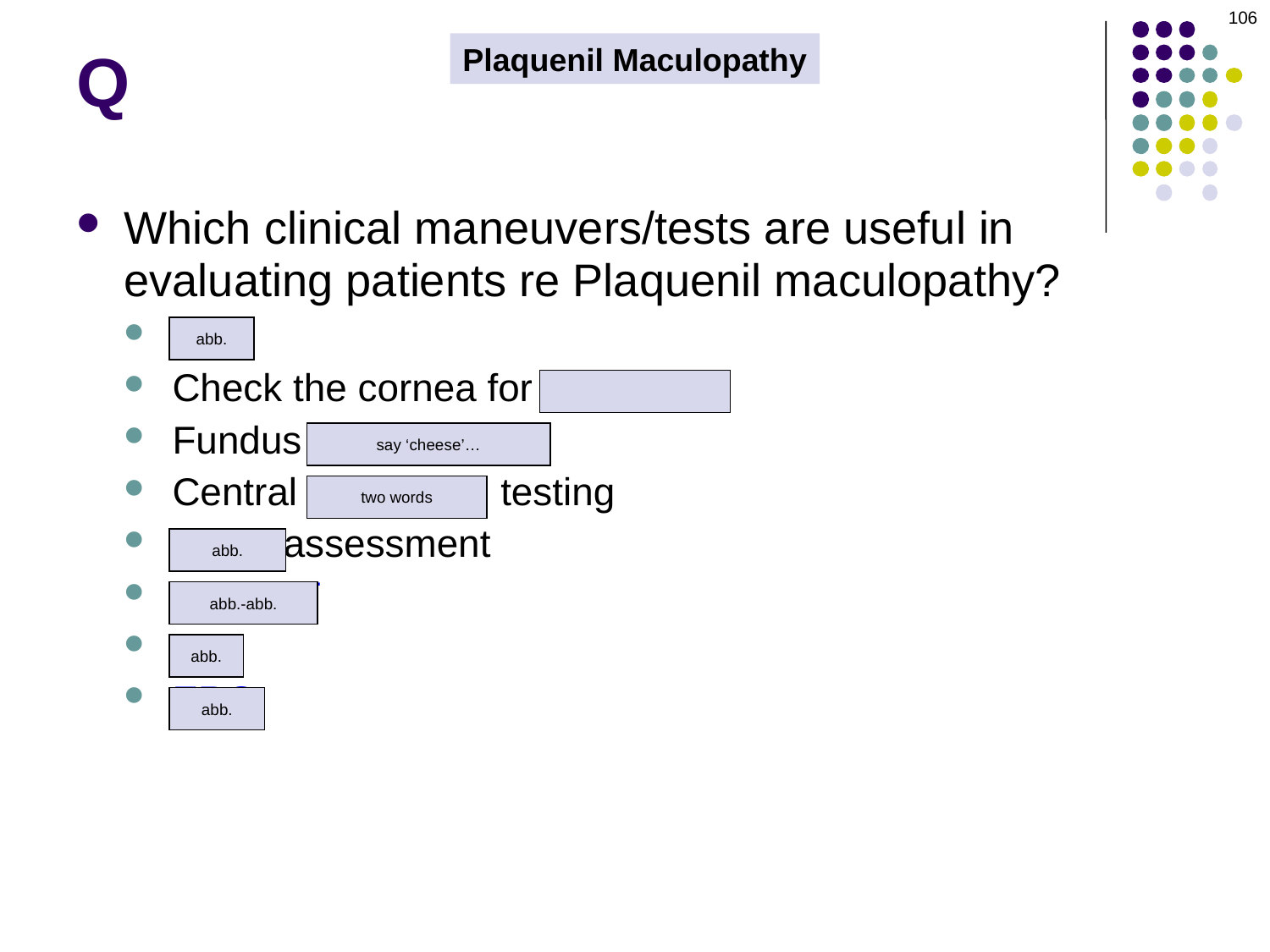

106
Q
Plaquenil Maculopathy
Which clinical maneuvers/tests are useful in evaluating patients re Plaquenil maculopathy?
DFE
Check the cornea for verticillata
Fundus photographs
Central visual field testing
BCVA assessment
SD-OCT
FAF
ERG

abb.

say ‘cheese’…
two words
abb.
abb.-abb.
abb.
abb.